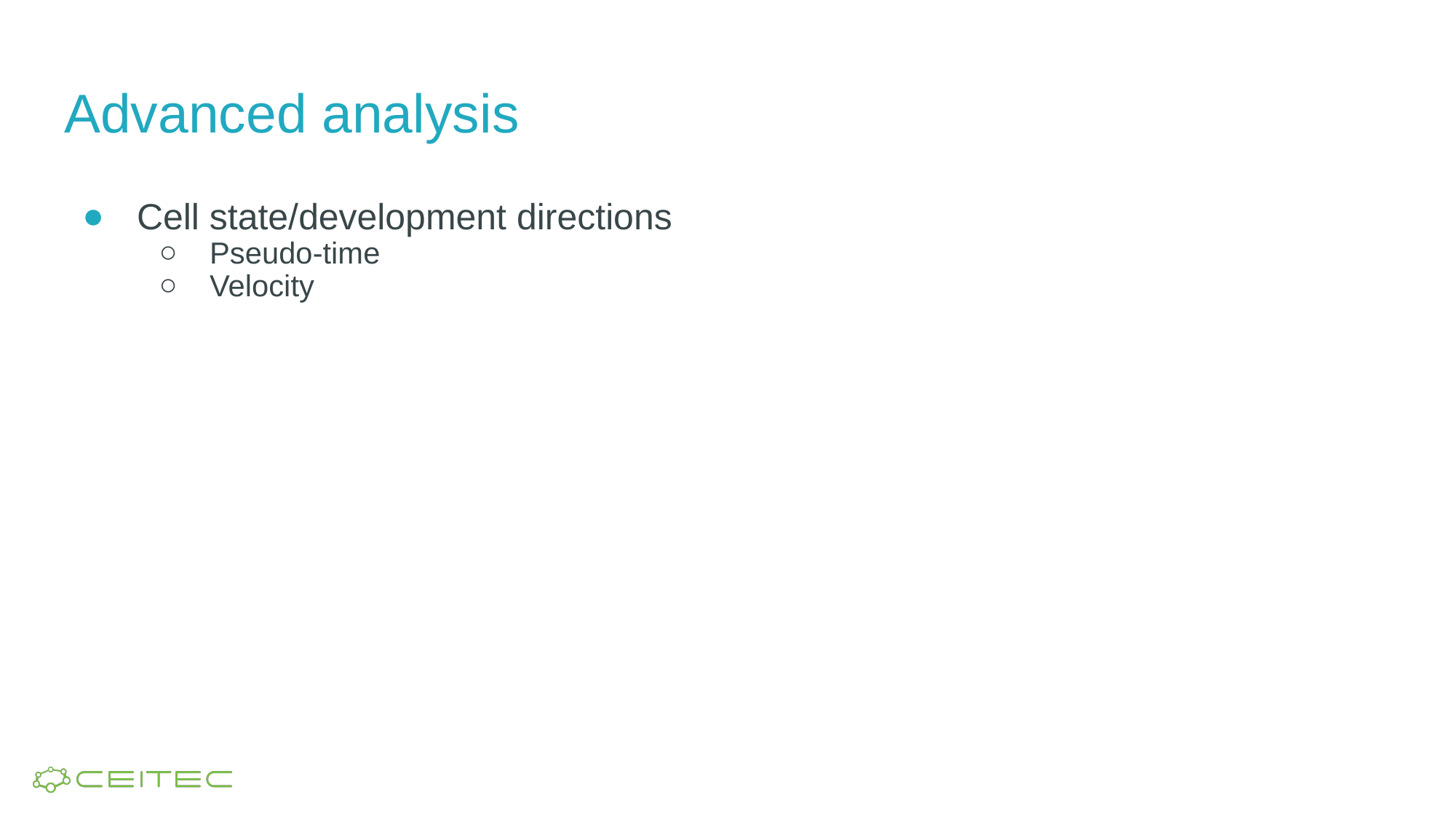

# Advanced analysis
Cell state/development directions
Pseudo-time
Velocity